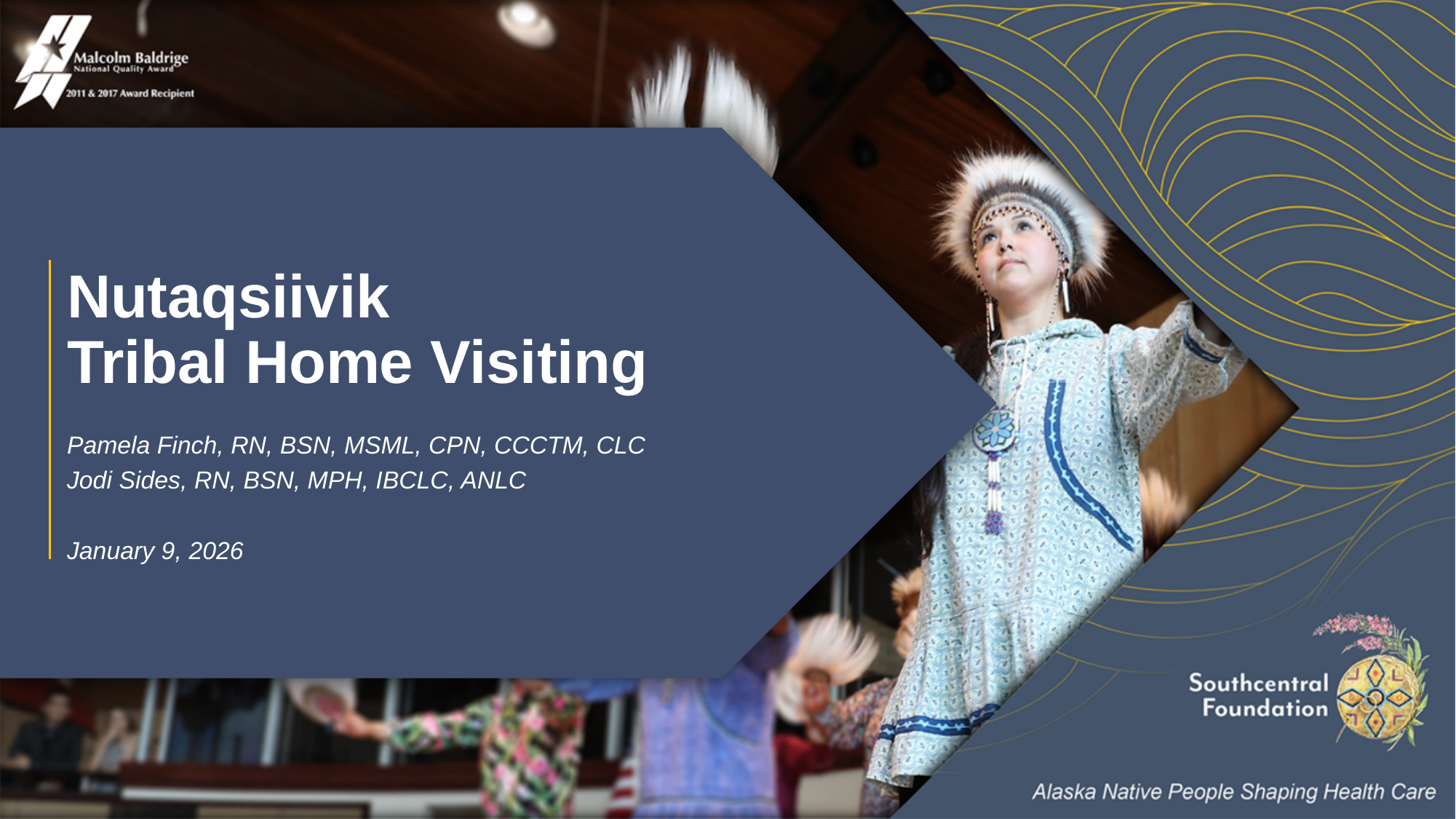

# Nutaqsiivik Tribal Home Visiting
Pamela Finch, RN, BSN, MSML, CPN, CCCTM, CLC
Jodi Sides, RN, BSN, MPH, IBCLC, ANLC

January 9, 2026